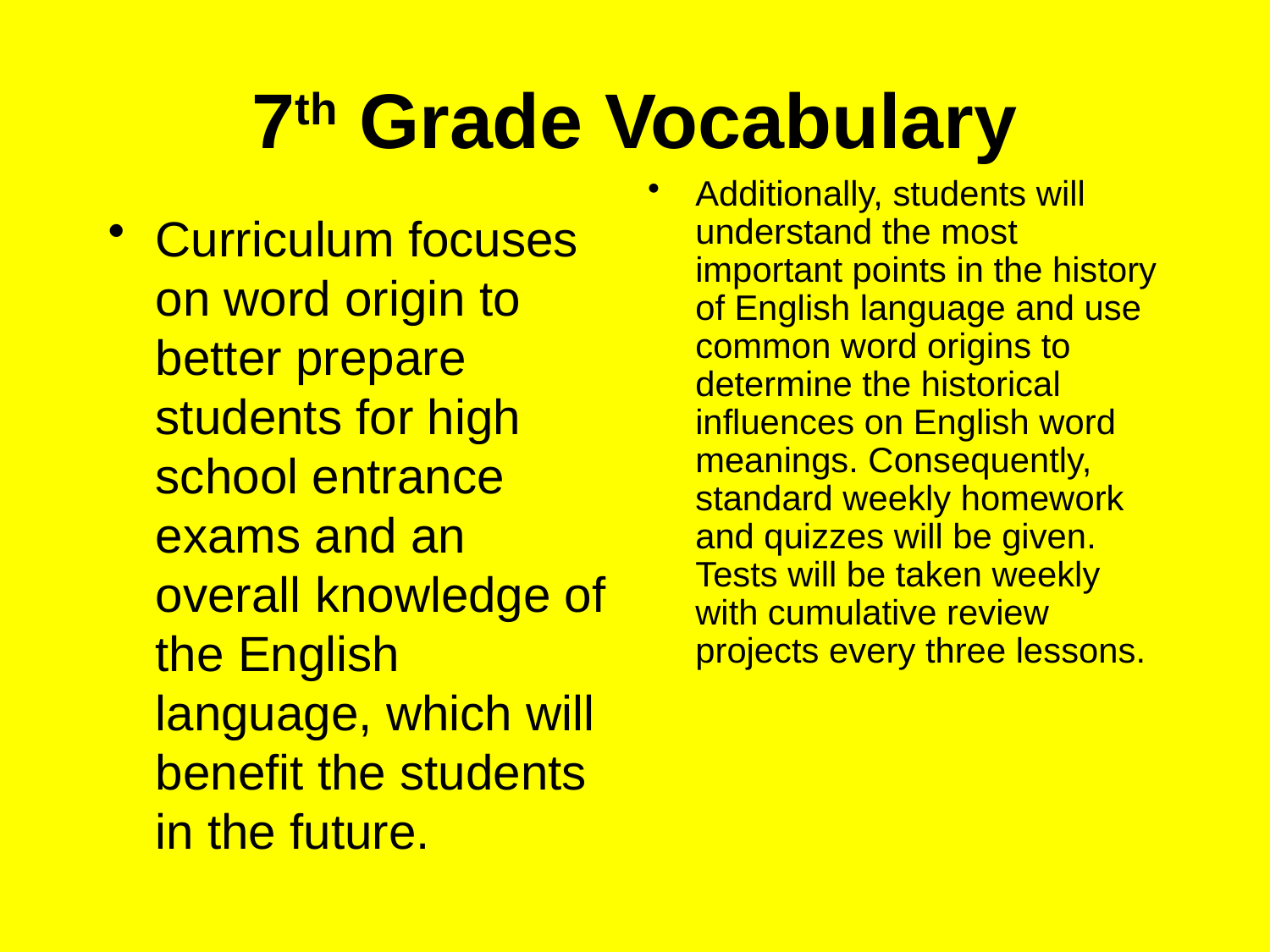

# 7th Grade Vocabulary
Additionally, students will understand the most important points in the history of English language and use common word origins to determine the historical influences on English word meanings. Consequently, standard weekly homework and quizzes will be given. Tests will be taken weekly with cumulative review projects every three lessons.

Curriculum focuses on word origin to better prepare students for high school entrance exams and an overall knowledge of the English language, which will benefit the students in the future.